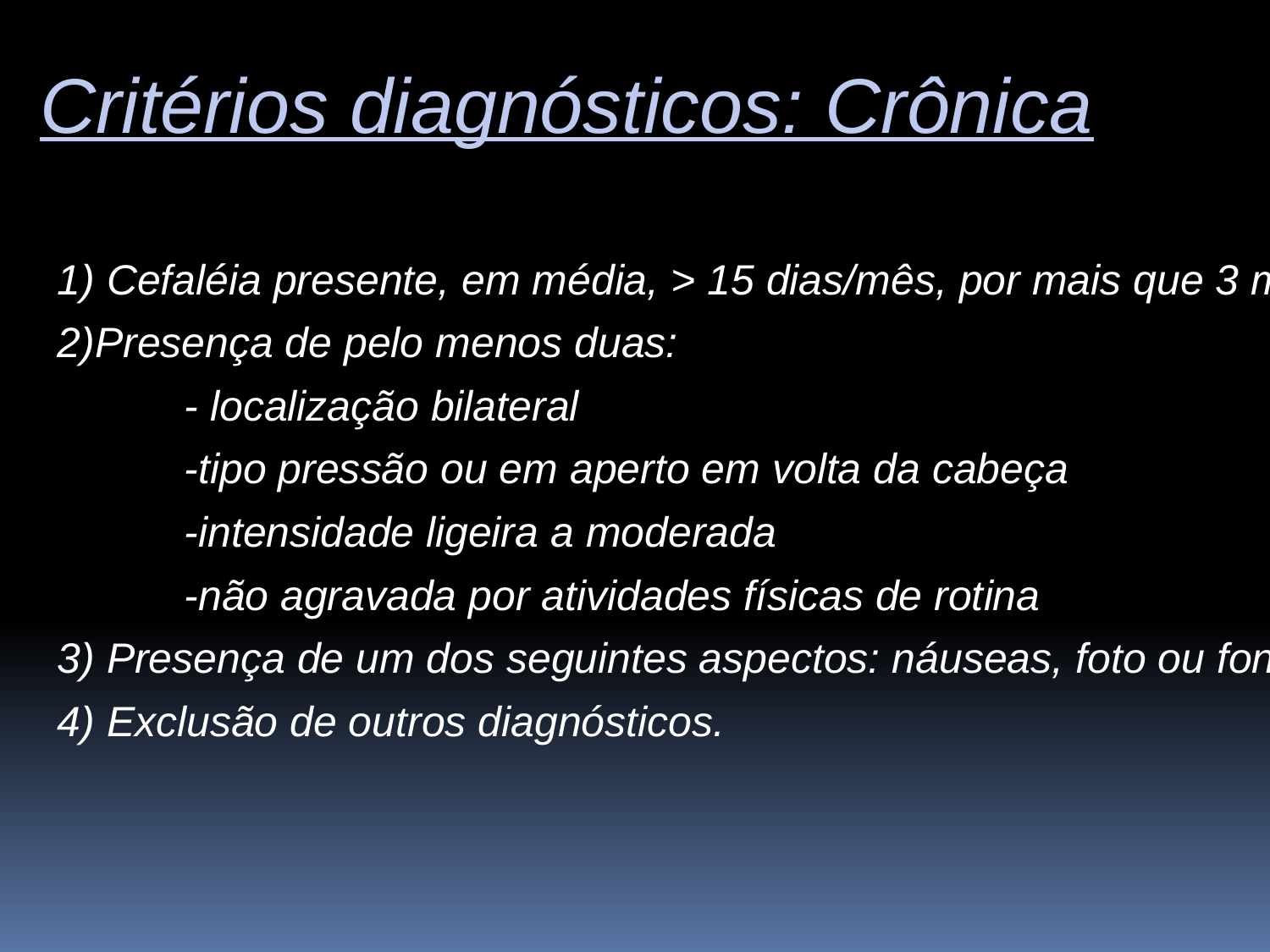

Critérios diagnósticos: Crônica
1) Cefaléia presente, em média, > 15 dias/mês, por mais que 3 meses
2)Presença de pelo menos duas:
	- localização bilateral
	-tipo pressão ou em aperto em volta da cabeça
	-intensidade ligeira a moderada
	-não agravada por atividades físicas de rotina
3) Presença de um dos seguintes aspectos: náuseas, foto ou fonofobia.
4) Exclusão de outros diagnósticos.